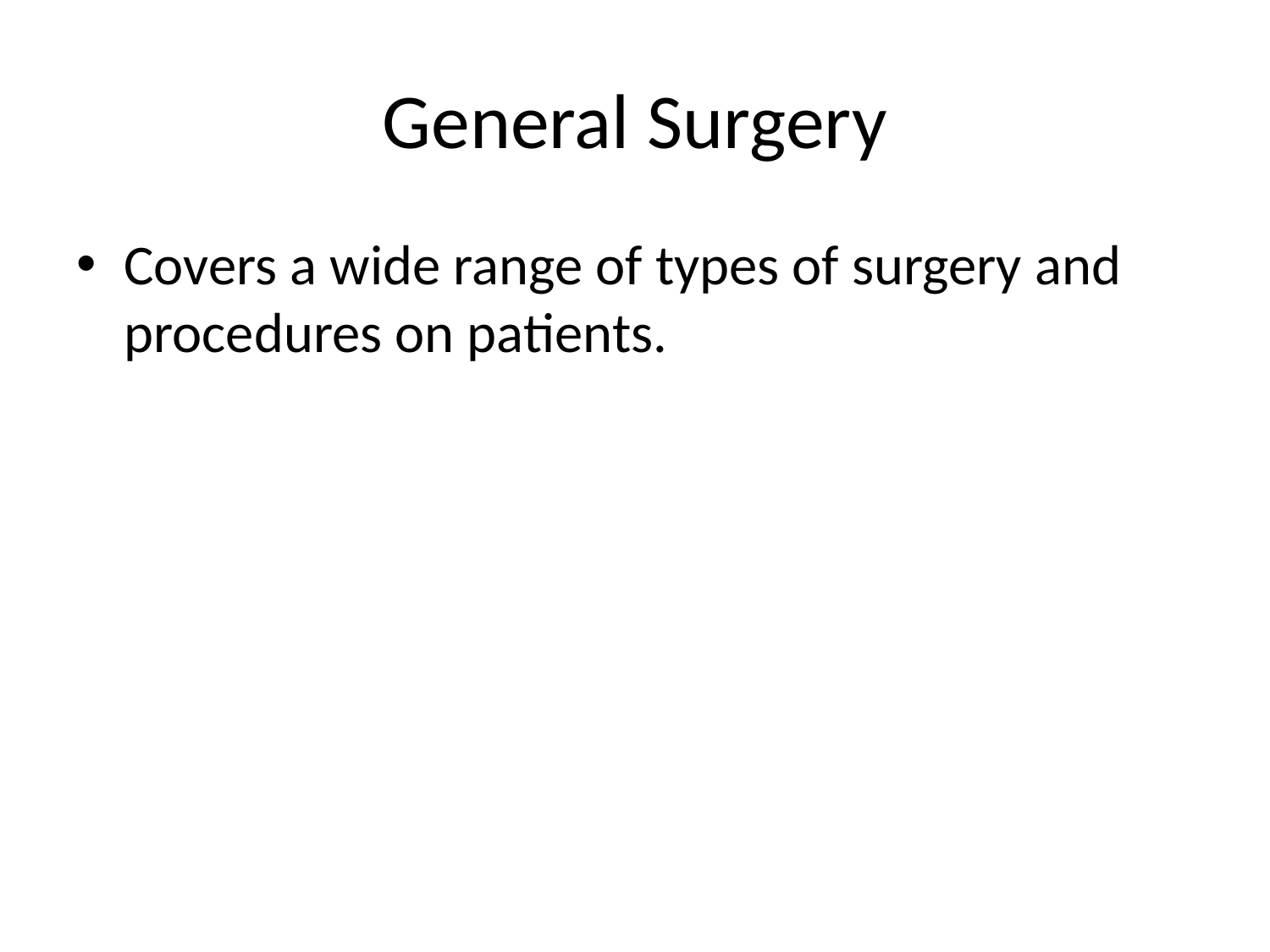

# General Surgery
Covers a wide range of types of surgery and procedures on patients.